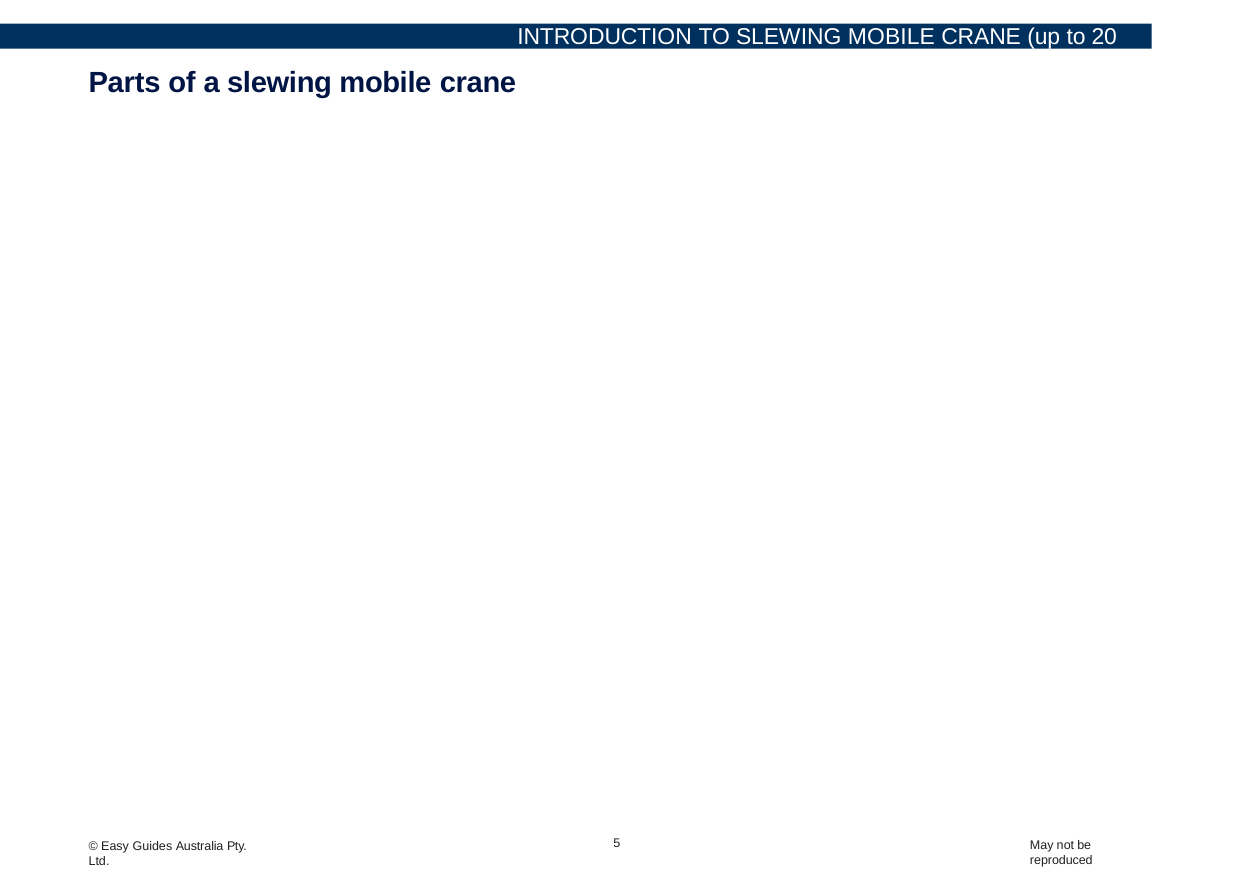

INTRODUCTION TO SLEWING MOBILE CRANE (up to 20 tonnes)
# Parts of a slewing mobile crane

Head  sheave

Running rope

Hoist rope

Boom or jib

Hook block
Winch

Hook
Counter weight

Operators cabin

Drivers cabin

Rear outrigger

Jack

Front outrigger
Outrigger beam
Pigstyed packing

5
May not be reproduced
© Easy Guides Australia Pty. Ltd.